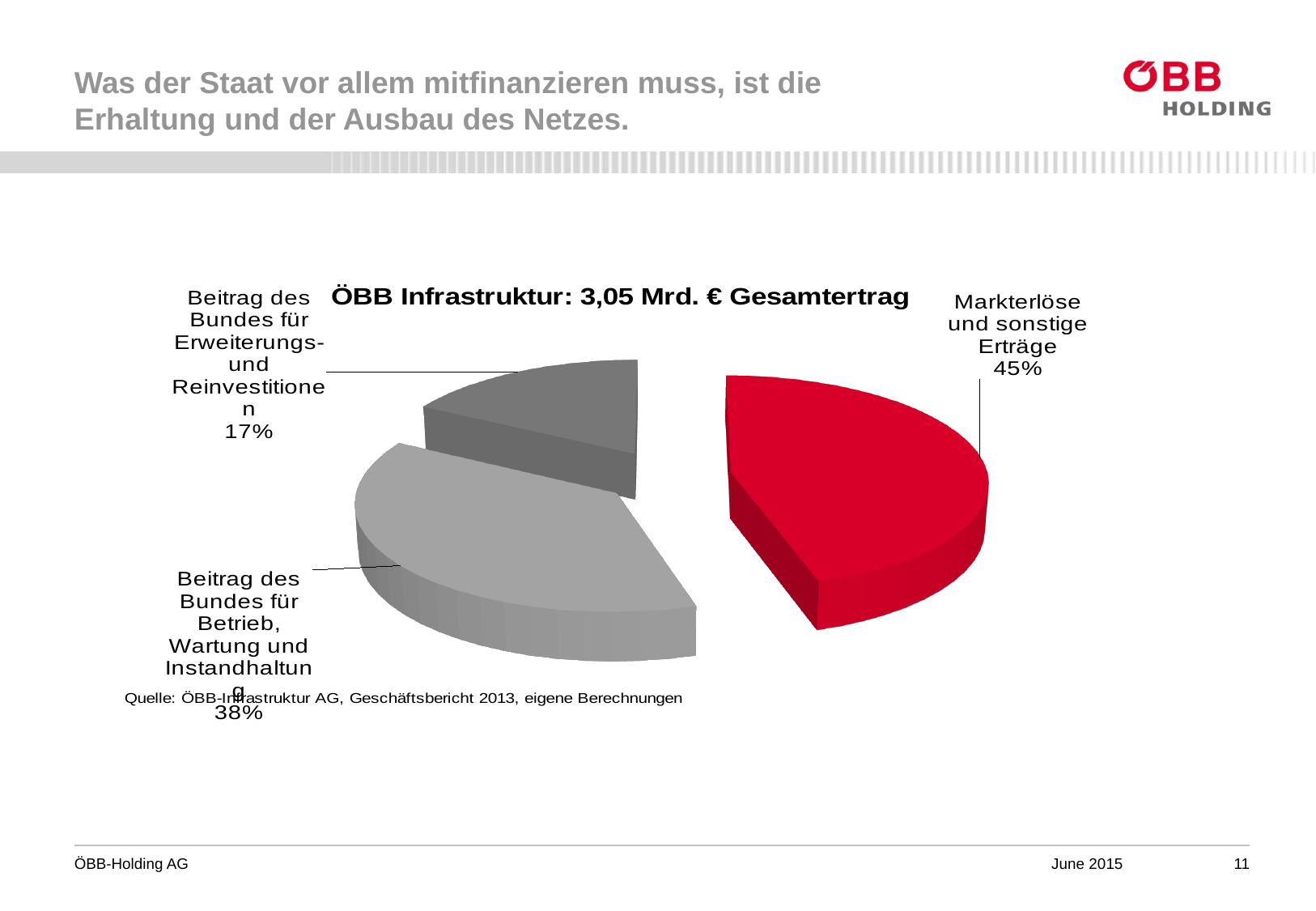

# Was der Staat vor allem mitfinanzieren muss, ist die Erhaltung und der Ausbau des Netzes.

[unsupported chart]

June 2015
11